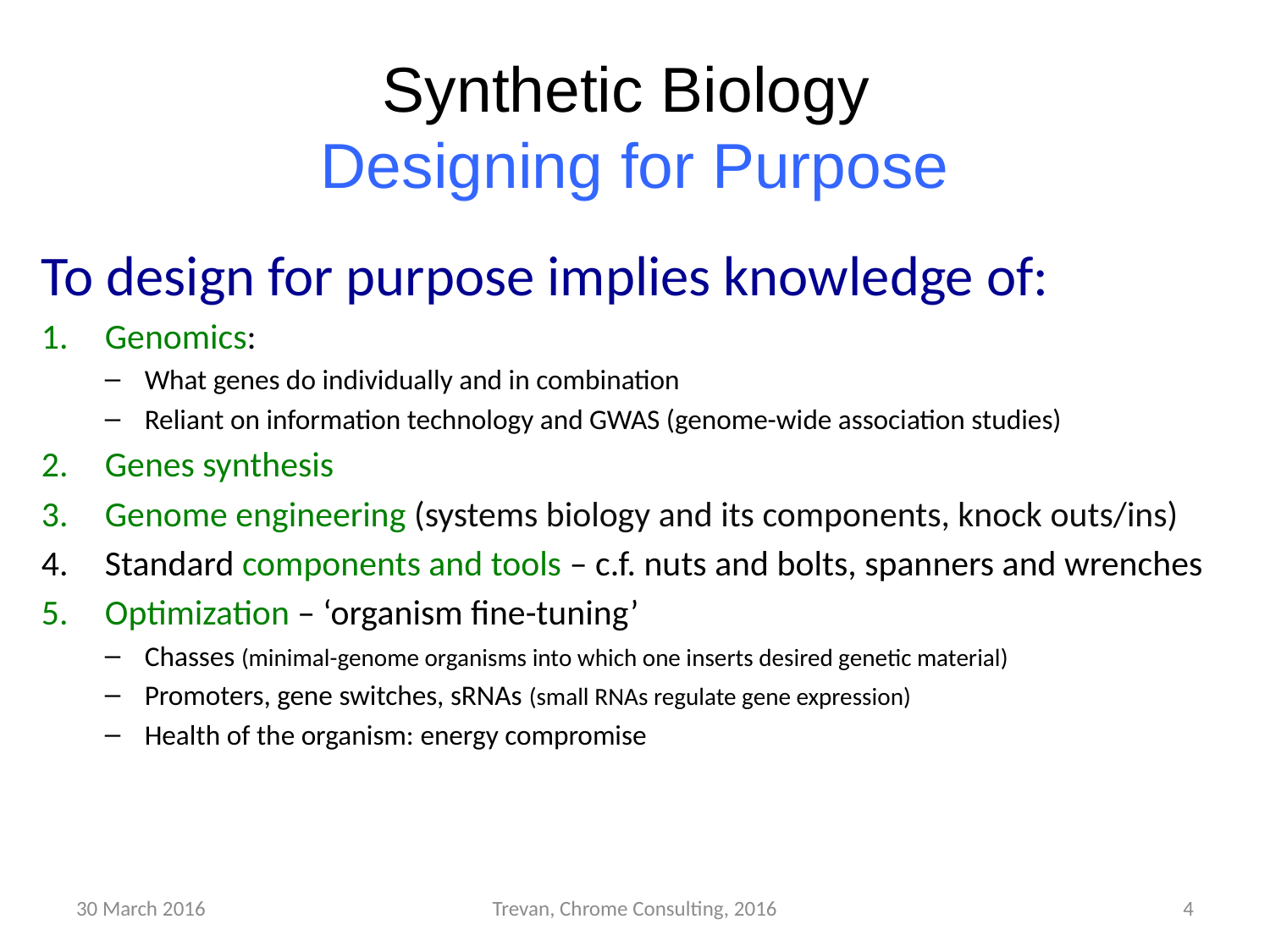

Synthetic Biology
Designing for Purpose
To design for purpose implies knowledge of:
Genomics:
What genes do individually and in combination
Reliant on information technology and GWAS (genome-wide association studies)
Genes synthesis
Genome engineering (systems biology and its components, knock outs/ins)
Standard components and tools – c.f. nuts and bolts, spanners and wrenches
Optimization – ‘organism fine-tuning’
Chasses (minimal-genome organisms into which one inserts desired genetic material)
Promoters, gene switches, sRNAs (small RNAs regulate gene expression)
Health of the organism: energy compromise
30 March 2016
Trevan, Chrome Consulting, 2016
4